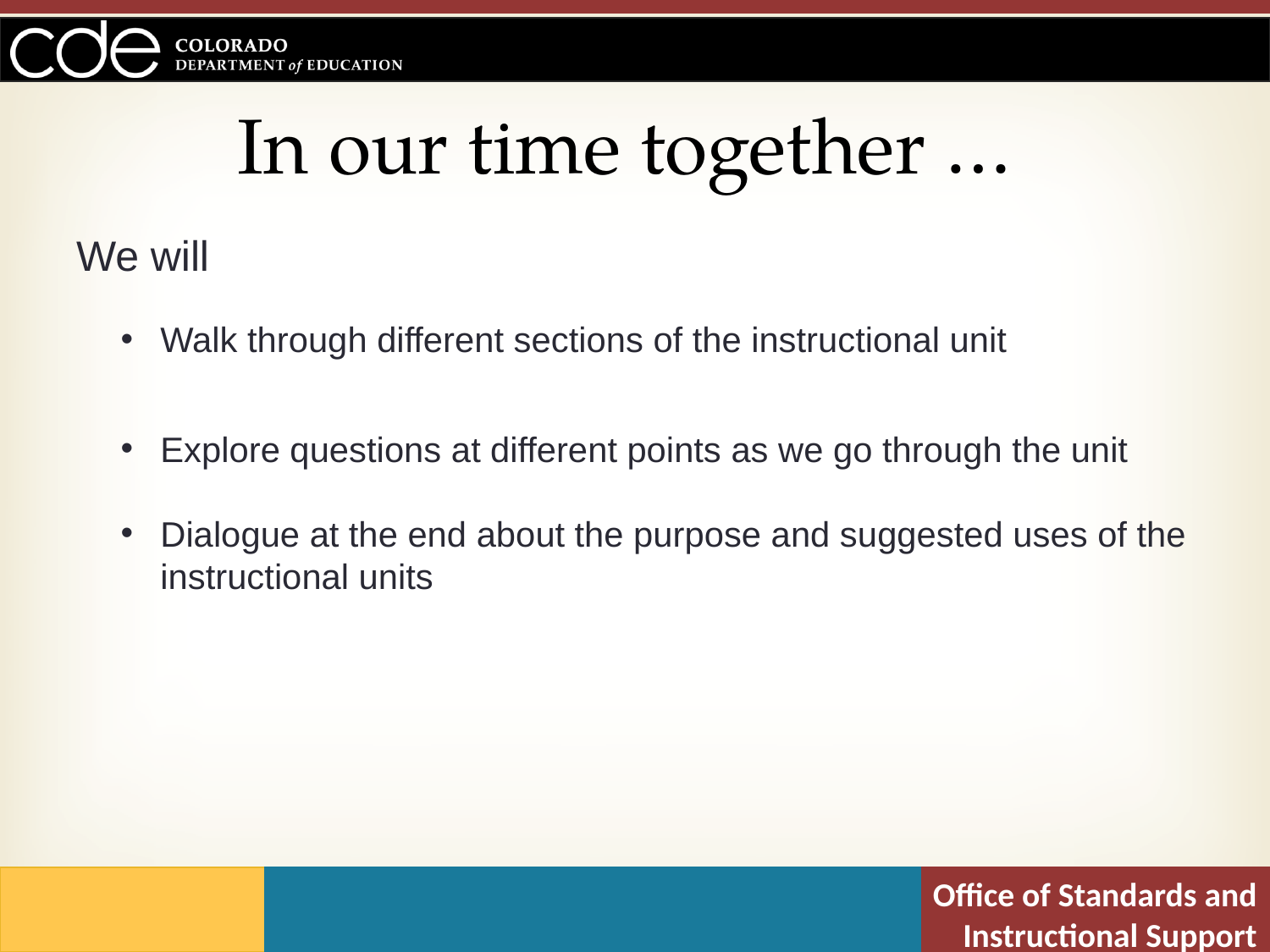

# In our time together …
We will

Walk through different sections of the instructional unit

Explore questions at different points as we go through the unit

Dialogue at the end about the purpose and suggested uses of the instructional units